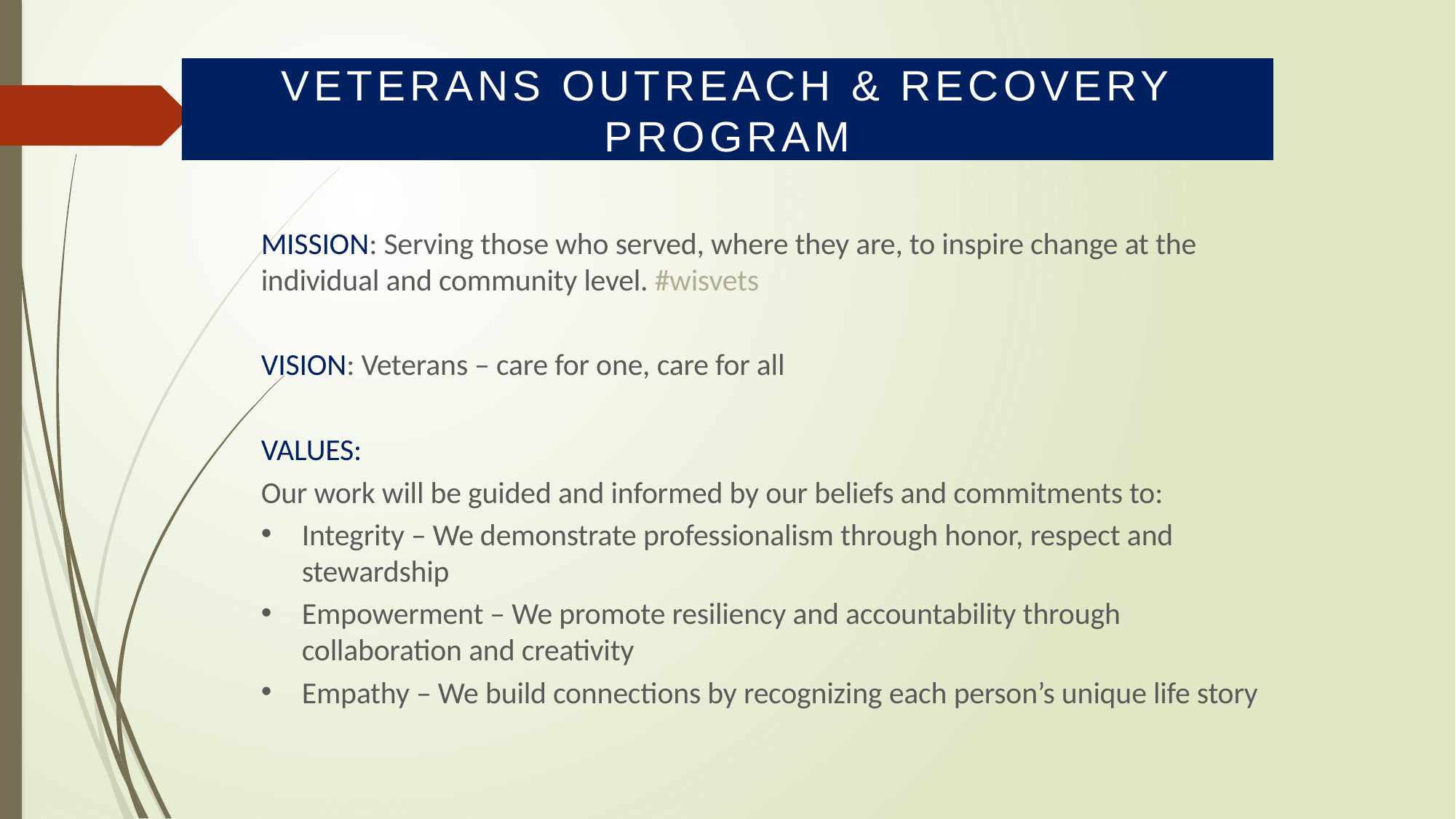

VETERANS OUTREACH & RECOVERY PROGRAM
MISSION: Serving those who served, where they are, to inspire change at the individual and community level. #wisvets

VISION: Veterans – care for one, care for all

VALUES:
Our work will be guided and informed by our beliefs and commitments to:
Integrity – We demonstrate professionalism through honor, respect and stewardship
Empowerment – We promote resiliency and accountability through collaboration and creativity
Empathy – We build connections by recognizing each person’s unique life story